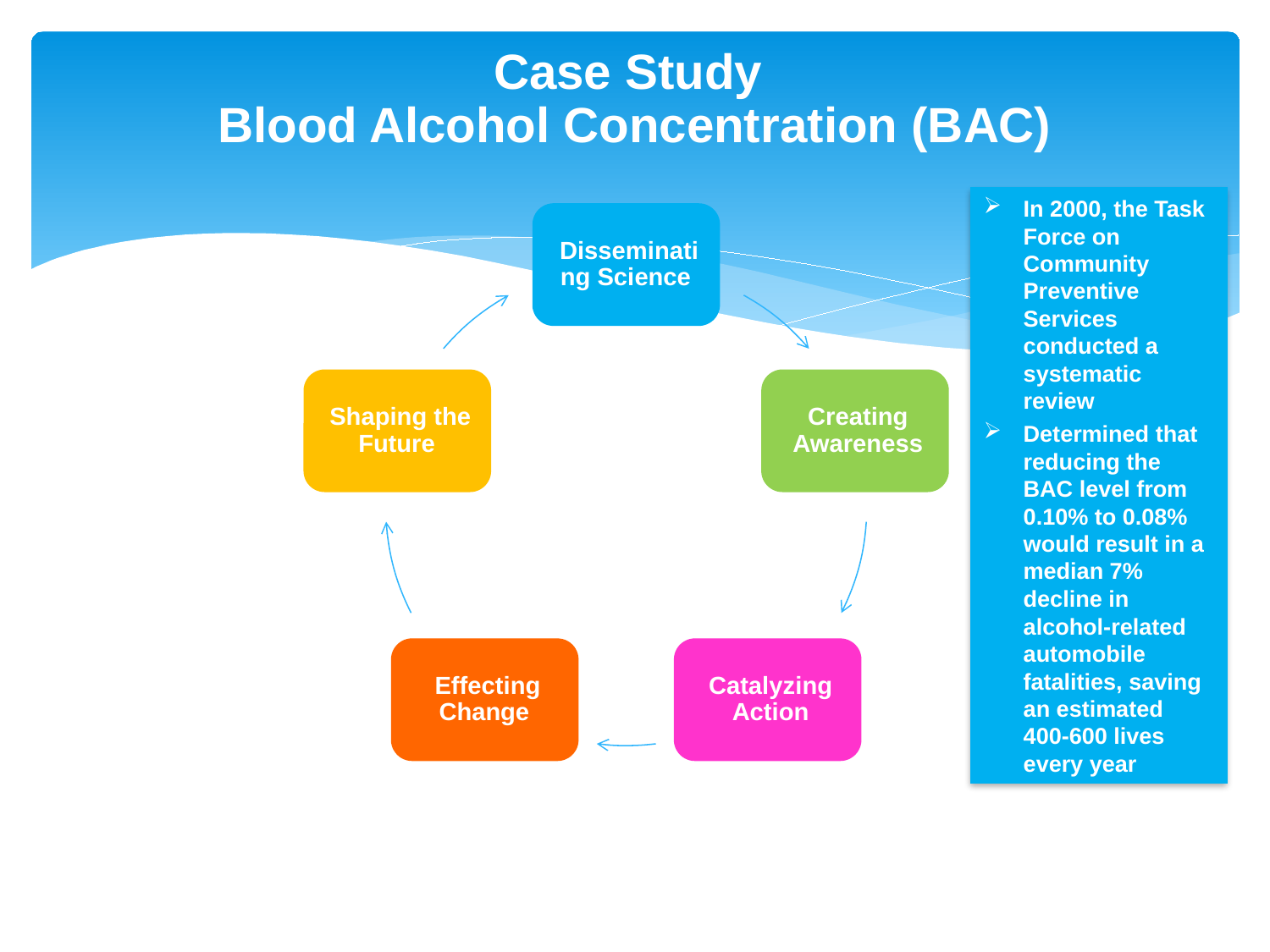

# Case Study Blood Alcohol Concentration (BAC)
In 2000, the Task Force on Community Preventive Services conducted a systematic review
Determined that reducing the BAC level from 0.10% to 0.08% would result in a median 7% decline in alcohol-related automobile fatalities, saving an estimated 400-600 lives every year
Disseminating Science
Creating Awareness
Catalyzing Action
Effecting Change
Shaping the Future